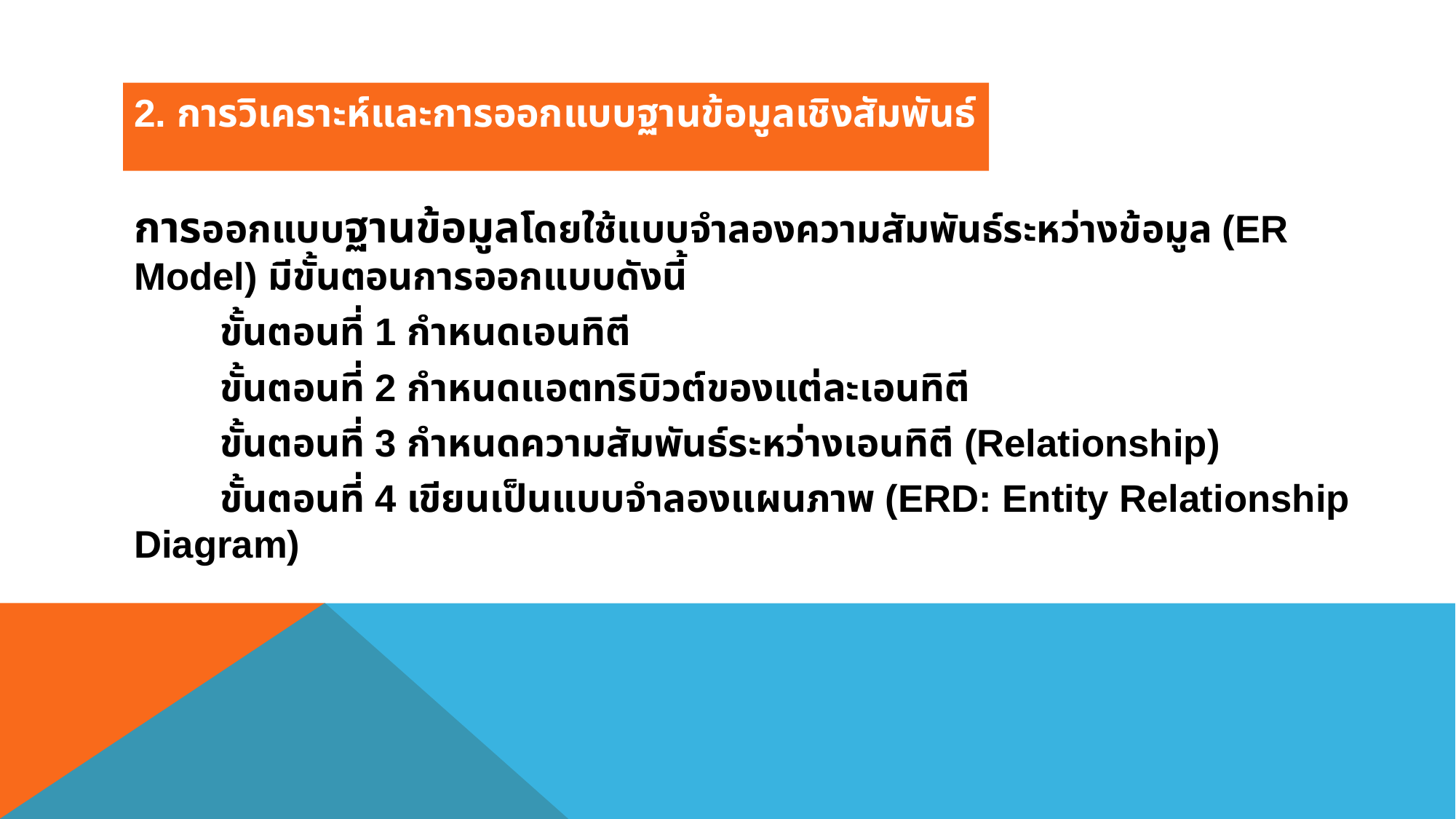

2. การวิเคราะห์และการออกแบบฐานข้อมูลเชิงสัมพันธ์
การออกแบบฐานข้อมูลโดยใช้แบบจำลองความสัมพันธ์ระหว่างข้อมูล (ER Model) มีขั้นตอนการออกแบบดังนี้
	ขั้นตอนที่ 1 กำหนดเอนทิตี
	ขั้นตอนที่ 2 กำหนดแอตทริบิวต์ของแต่ละเอนทิตี
	ขั้นตอนที่ 3 กำหนดความสัมพันธ์ระหว่างเอนทิตี (Relationship)
	ขั้นตอนที่ 4 เขียนเป็นแบบจำลองแผนภาพ (ERD: Entity Relationship Diagram)